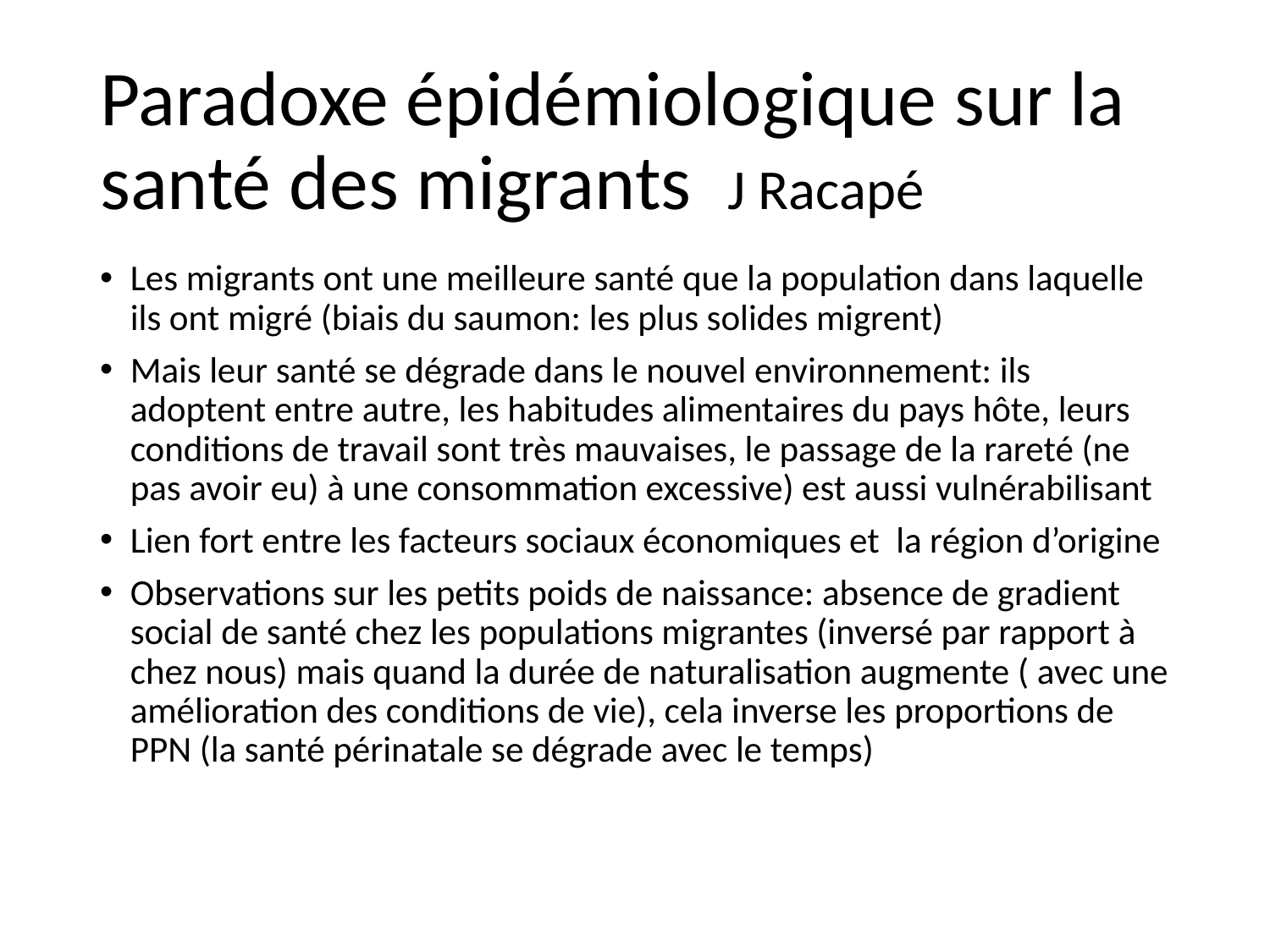

# Paradoxe épidémiologique sur la santé des migrants  J Racapé
Les migrants ont une meilleure santé que la population dans laquelle ils ont migré (biais du saumon: les plus solides migrent)
Mais leur santé se dégrade dans le nouvel environnement: ils adoptent entre autre, les habitudes alimentaires du pays hôte, leurs conditions de travail sont très mauvaises, le passage de la rareté (ne pas avoir eu) à une consommation excessive) est aussi vulnérabilisant
Lien fort entre les facteurs sociaux économiques et  la région d’origine
Observations sur les petits poids de naissance: absence de gradient social de santé chez les populations migrantes (inversé par rapport à chez nous) mais quand la durée de naturalisation augmente ( avec une amélioration des conditions de vie), cela inverse les proportions de PPN (la santé périnatale se dégrade avec le temps)